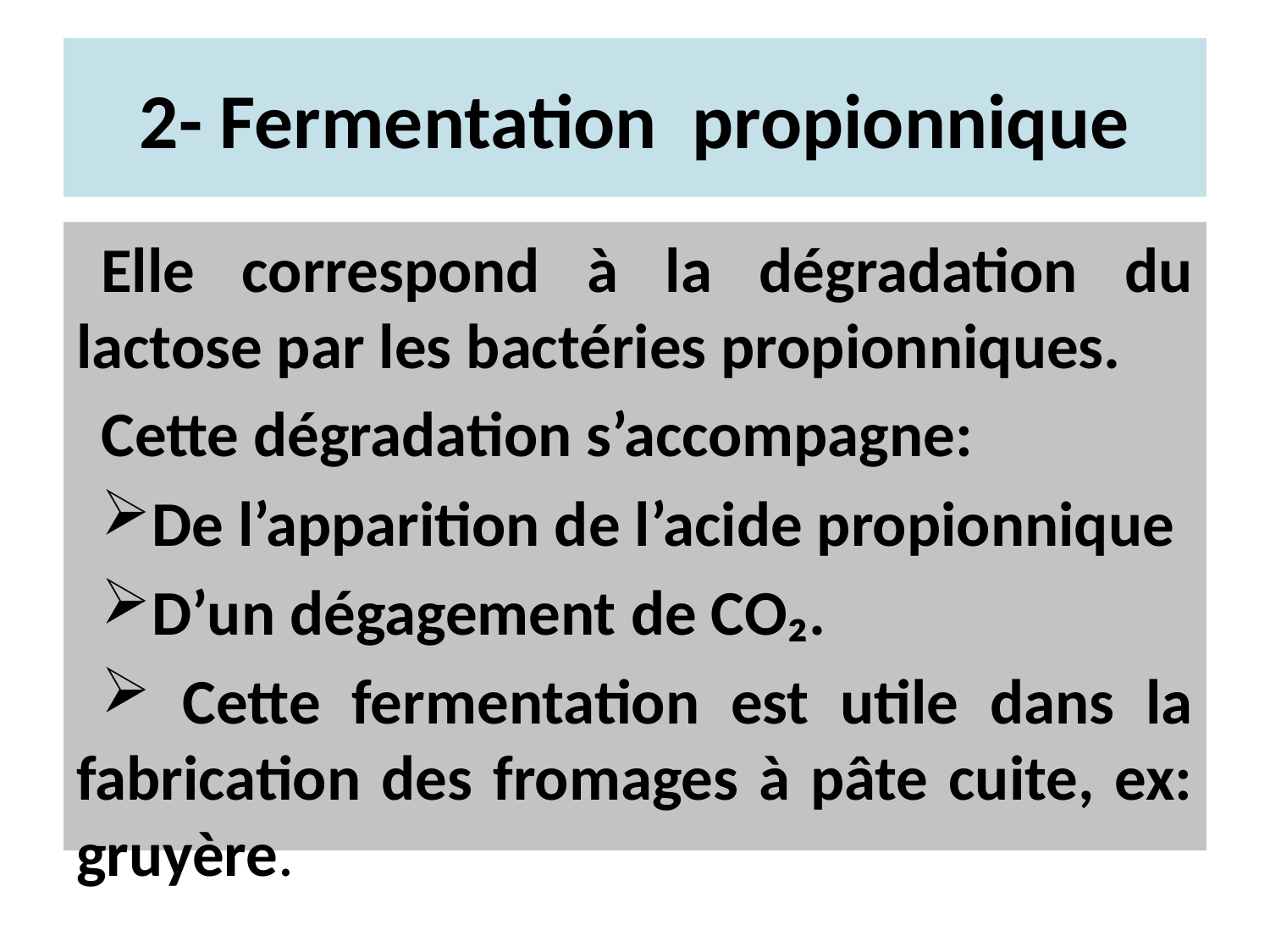

# 2- Fermentation  propionnique
Elle correspond à la dégradation du lactose par les bactéries propionniques.
Cette dégradation s’accompagne:
De l’apparition de l’acide propionnique
D’un dégagement de CO₂.
 Cette fermentation est utile dans la fabrication des fromages à pâte cuite, ex: gruyère.